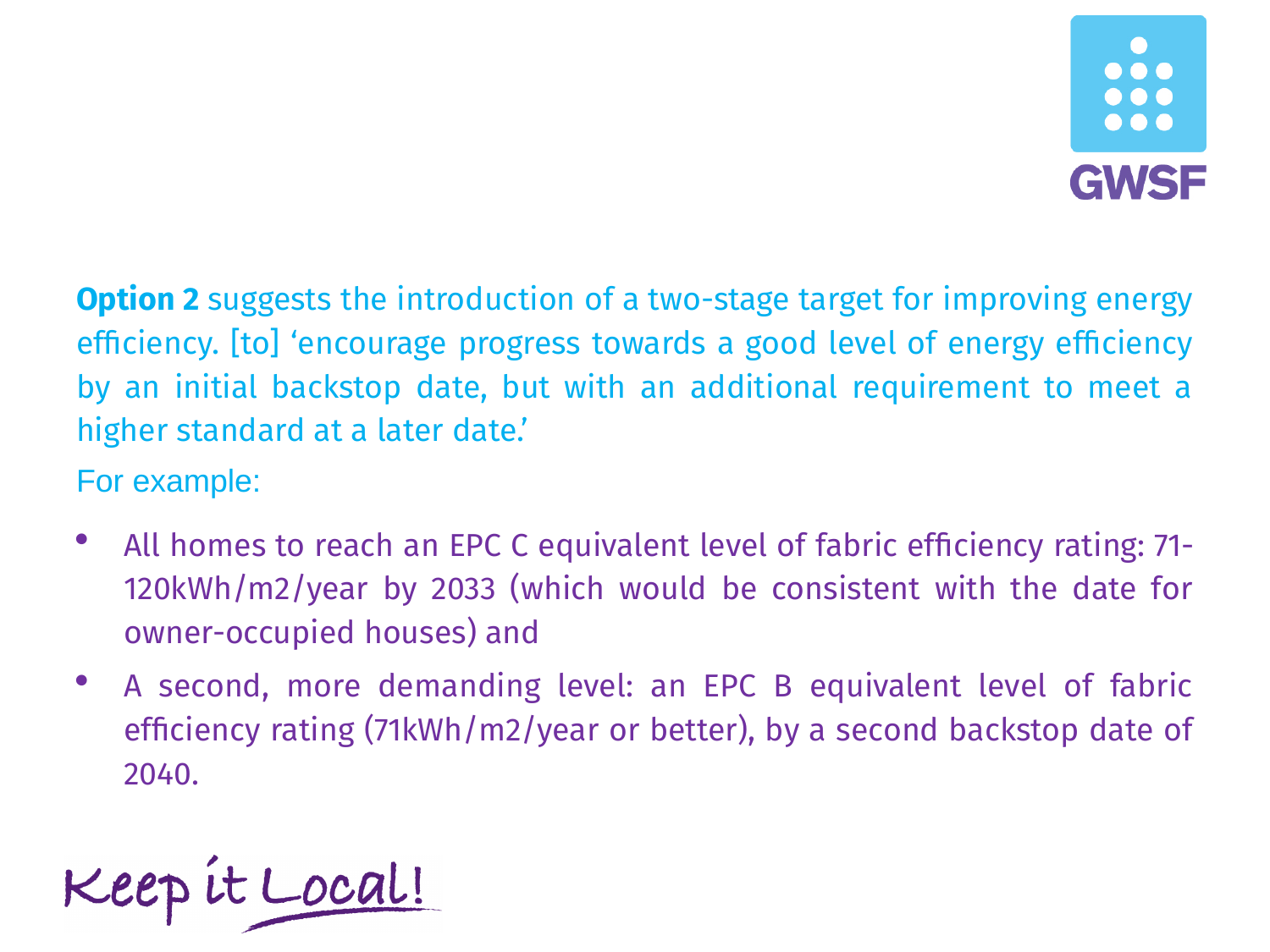

#

Option 2 suggests the introduction of a two-stage target for improving energy efficiency. [to] ‘encourage progress towards a good level of energy efficiency by an initial backstop date, but with an additional requirement to meet a higher standard at a later date.’
For example:
All homes to reach an EPC C equivalent level of fabric efficiency rating: 71-120kWh/m2/year by 2033 (which would be consistent with the date for owner-occupied houses) and
A second, more demanding level: an EPC B equivalent level of fabric efficiency rating (71kWh/m2/year or better), by a second backstop date of 2040.